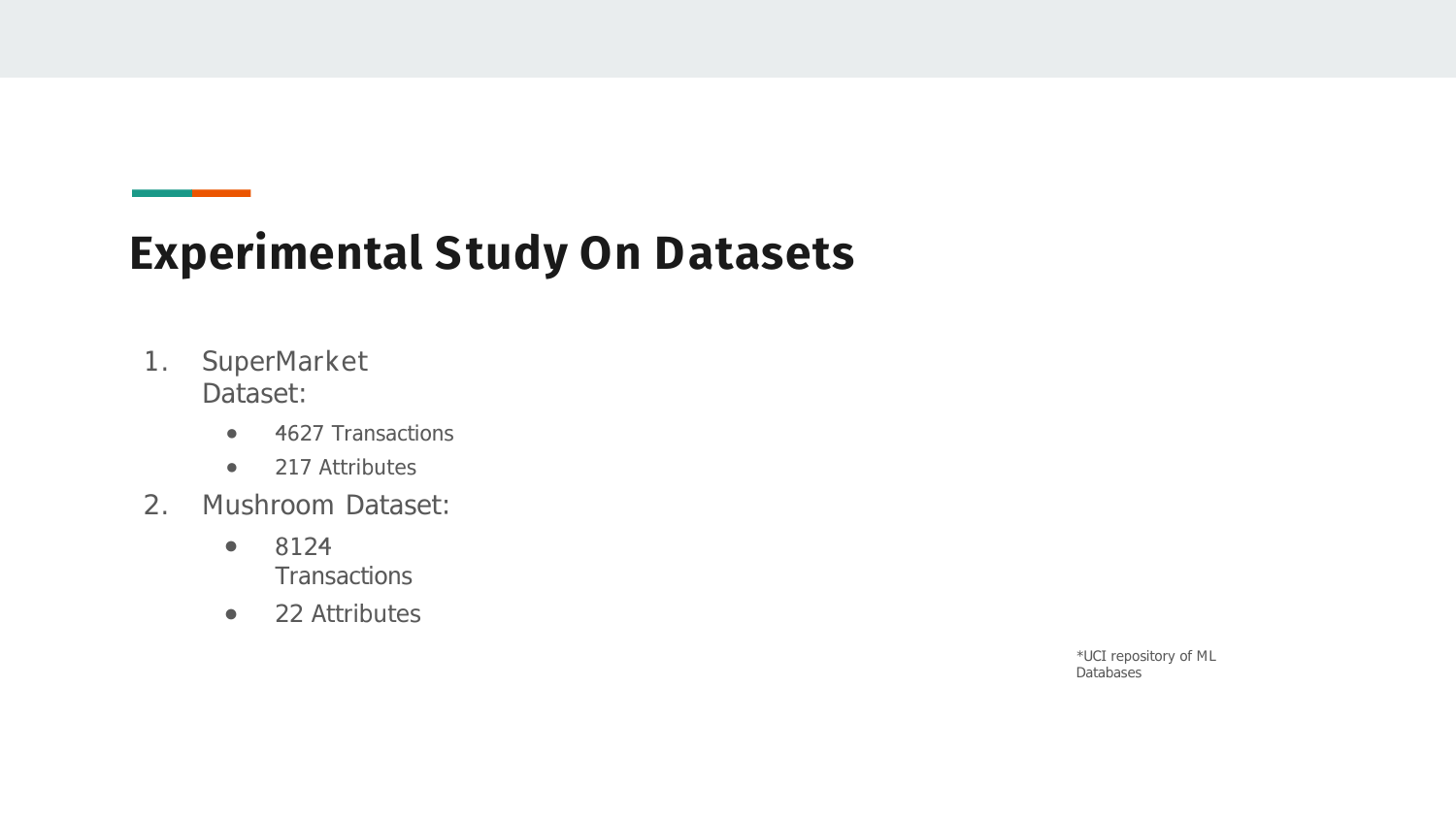

# Experimental Study On Datasets
SuperMarket Dataset:
4627 Transactions
217 Attributes
Mushroom Dataset:
8124 Transactions
22 Attributes
*UCI repository of ML Databases